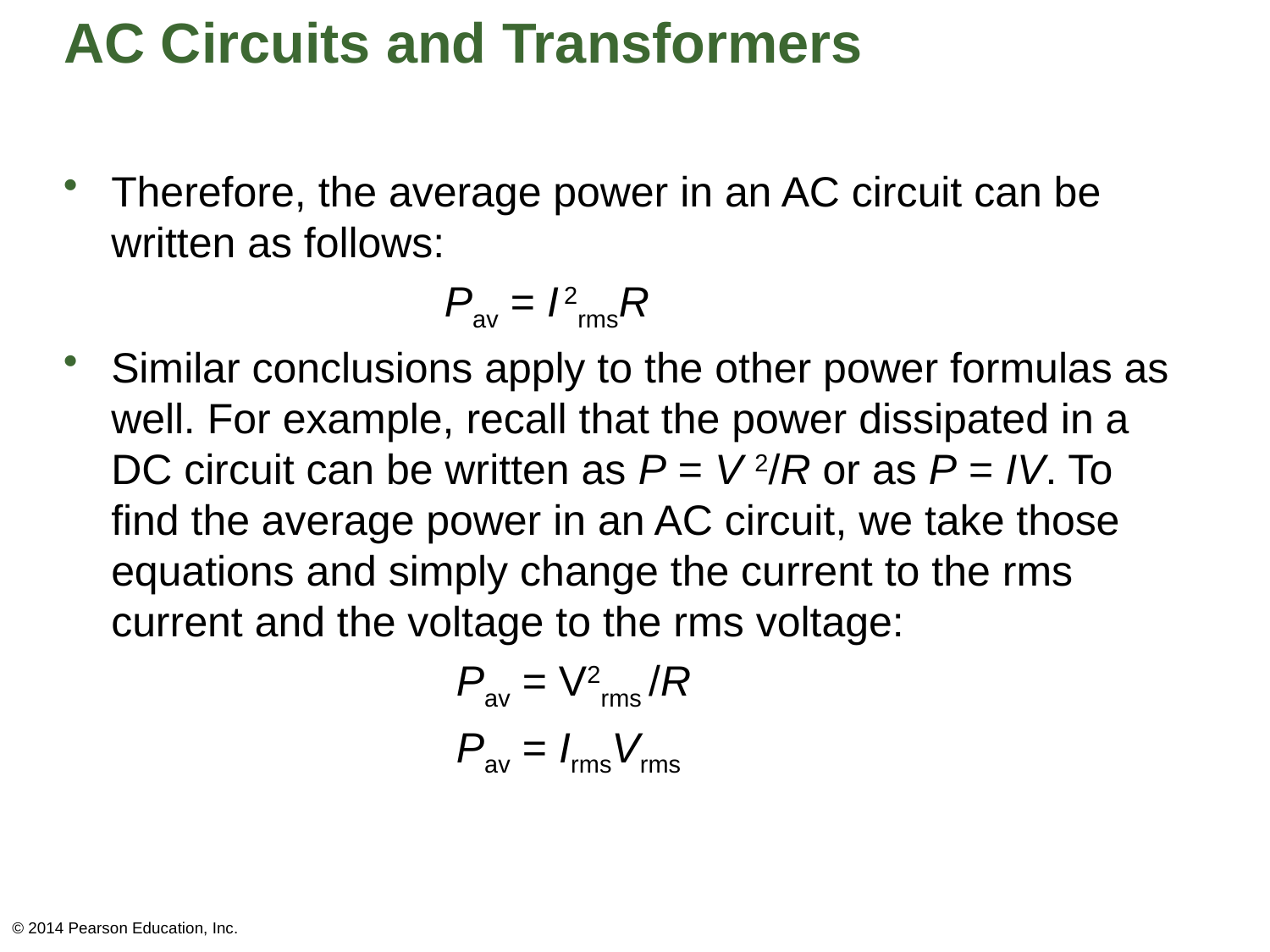

# AC Circuits and Transformers
Therefore, the average power in an AC circuit can be written as follows:
			Pav = I 2rmsR
Similar conclusions apply to the other power formulas as well. For example, recall that the power dissipated in a DC circuit can be written as P = V 2/R or as P = IV. To find the average power in an AC circuit, we take those equations and simply change the current to the rms current and the voltage to the rms voltage:
			 Pav = V2rms /R
			 Pav = IrmsVrms
© 2014 Pearson Education, Inc.